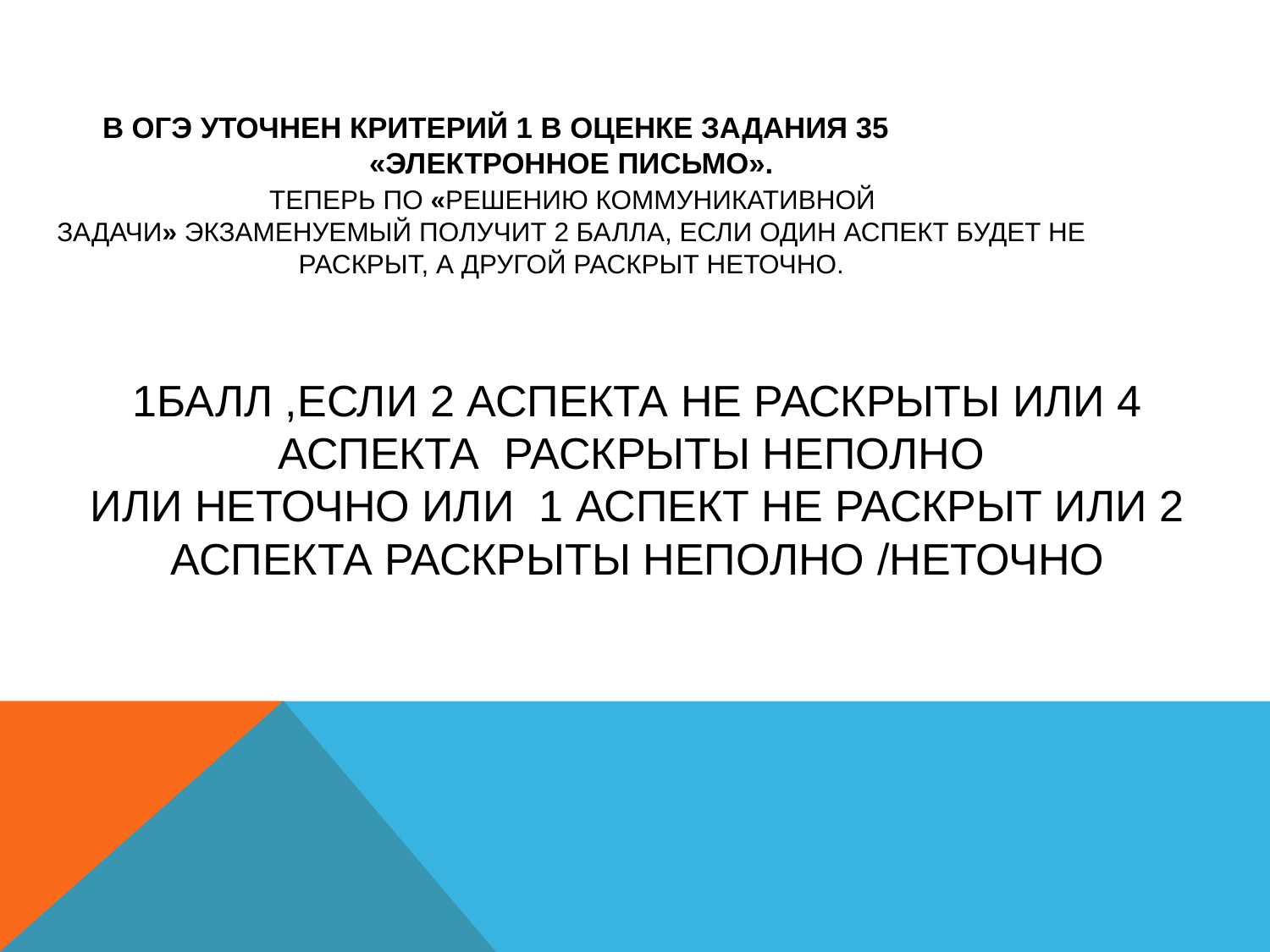

В ОГЭ уточнен критерий 1 в оценке задания 35                      «Электронное письмо».
           Теперь по «Решению коммуникативной             задачи» экзаменуемый получит 2 балла, если один аспект будет не раскрыт, а другой раскрыт неточно.
1БАЛЛ ,ЕСЛИ 2 АСПЕКТА НЕ РАСКРЫТЫ ИЛИ 4 АСПЕКТА  РАСКРЫТЫ НЕПОЛНО
ИЛИ НЕТОЧНО ИЛИ  1 АСПЕКТ НЕ РАСКРЫТ ИЛИ 2 АСПЕКТА РАСКРЫТЫ НЕПОЛНО /НЕТОЧНО